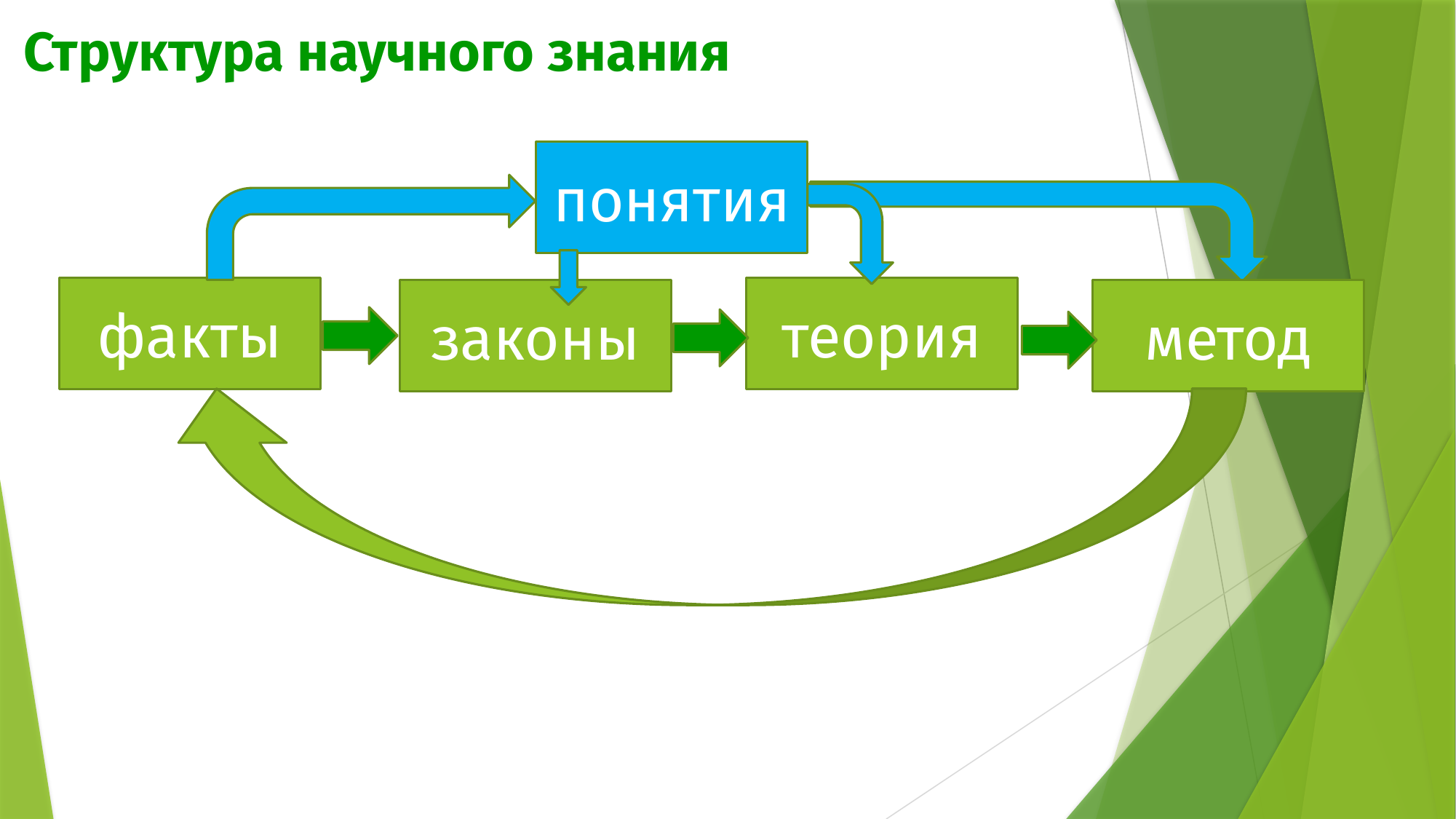

# Структура научного знания
понятия

факты
теория
законы
метод